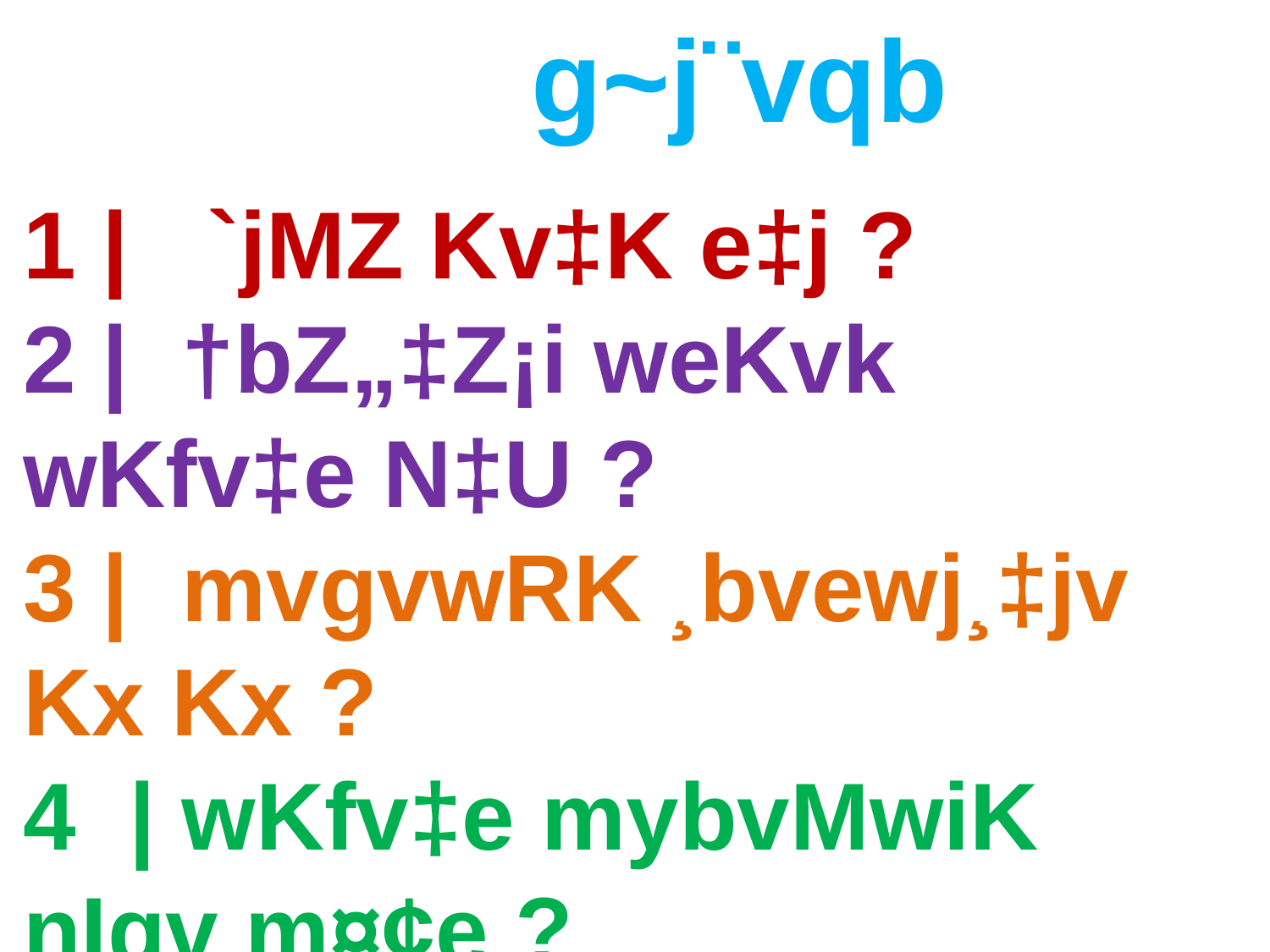

g~j¨vqb

1 |   `jMZ Kv‡K e‡j ?
2 |  †bZ„‡Z¡i weKvk wKfv‡e N‡U ?
3 |  mvgvwRK ¸bvewj¸‡jv Kx Kx ?
4  | wKfv‡e mybvMwiK nIqv m¤¢e ?